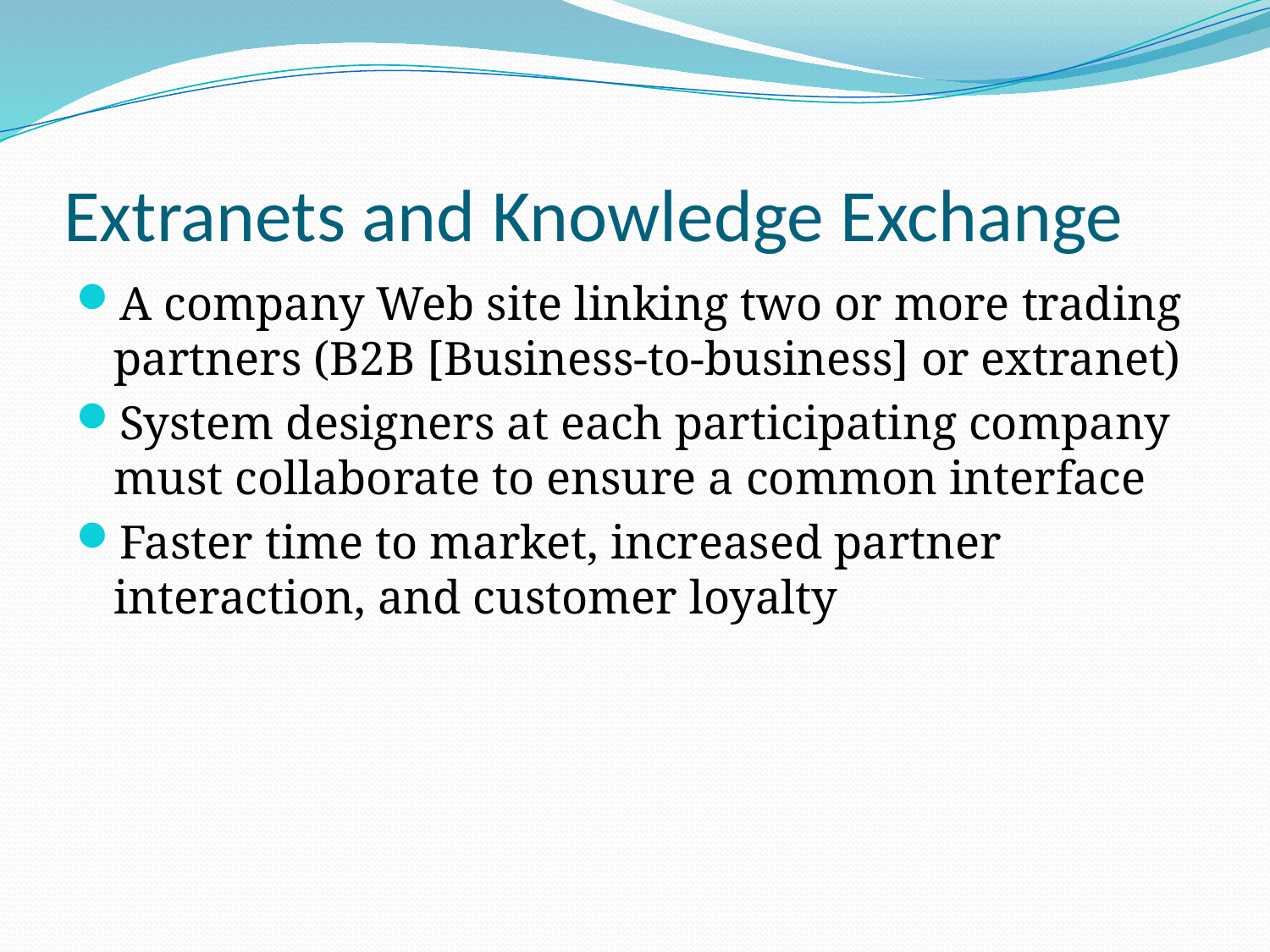

# Extranets and Knowledge Exchange
A company Web site linking two or more trading partners (B2B [Business-to-business] or extranet)
System designers at each participating company must collaborate to ensure a common interface
Faster time to market, increased partner interaction, and customer loyalty